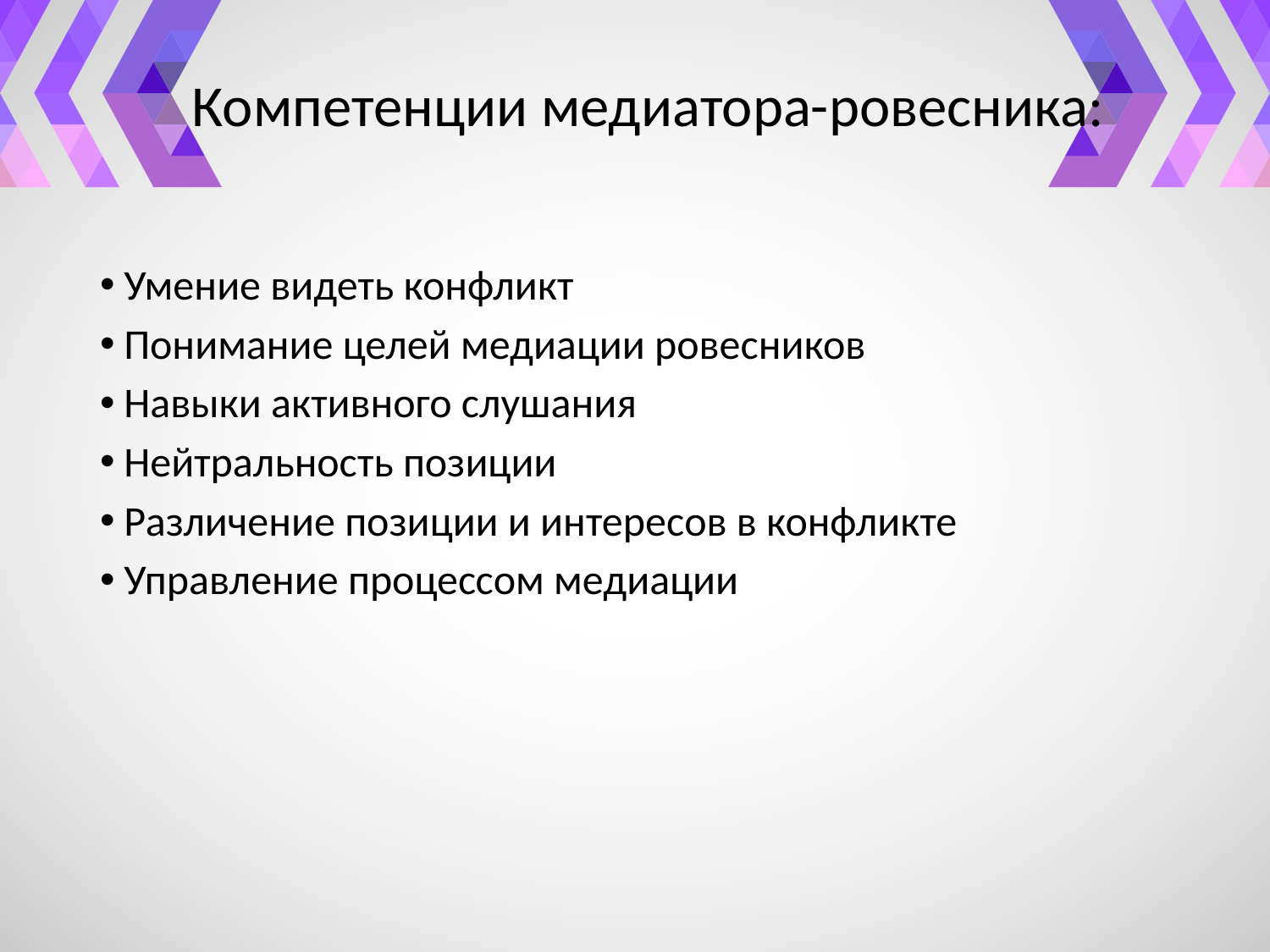

# Компетенции медиатора-ровесника:
Умение видеть конфликт
Понимание целей медиации ровесников
Навыки активного слушания
Нейтральность позиции
Различение позиции и интересов в конфликте
Управление процессом медиации